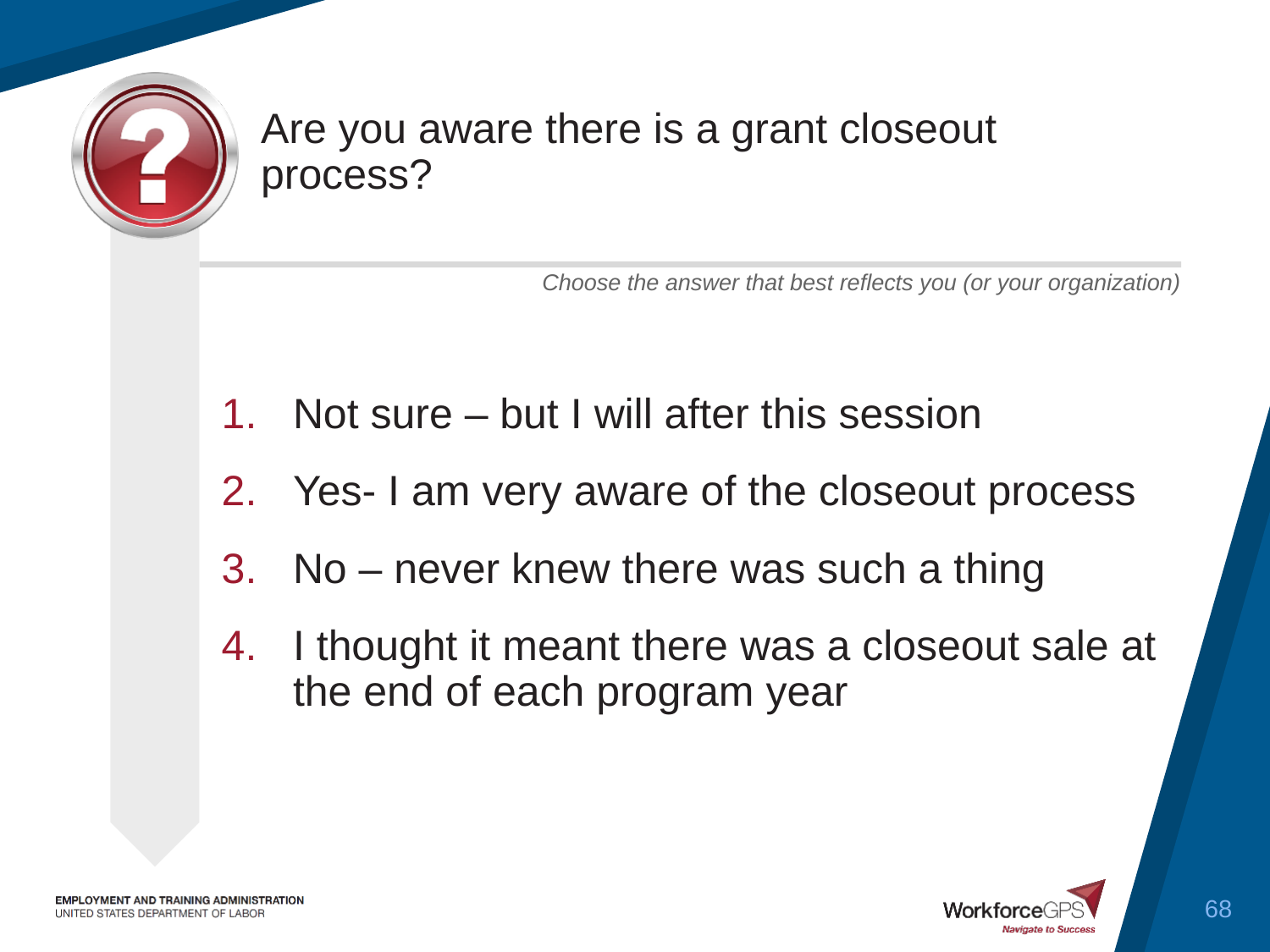

# Are you aware there is a grant closeout process?
Not sure – but I will after this session
Yes- I am very aware of the closeout process
No – never knew there was such a thing
I thought it meant there was a closeout sale at the end of each program year
68